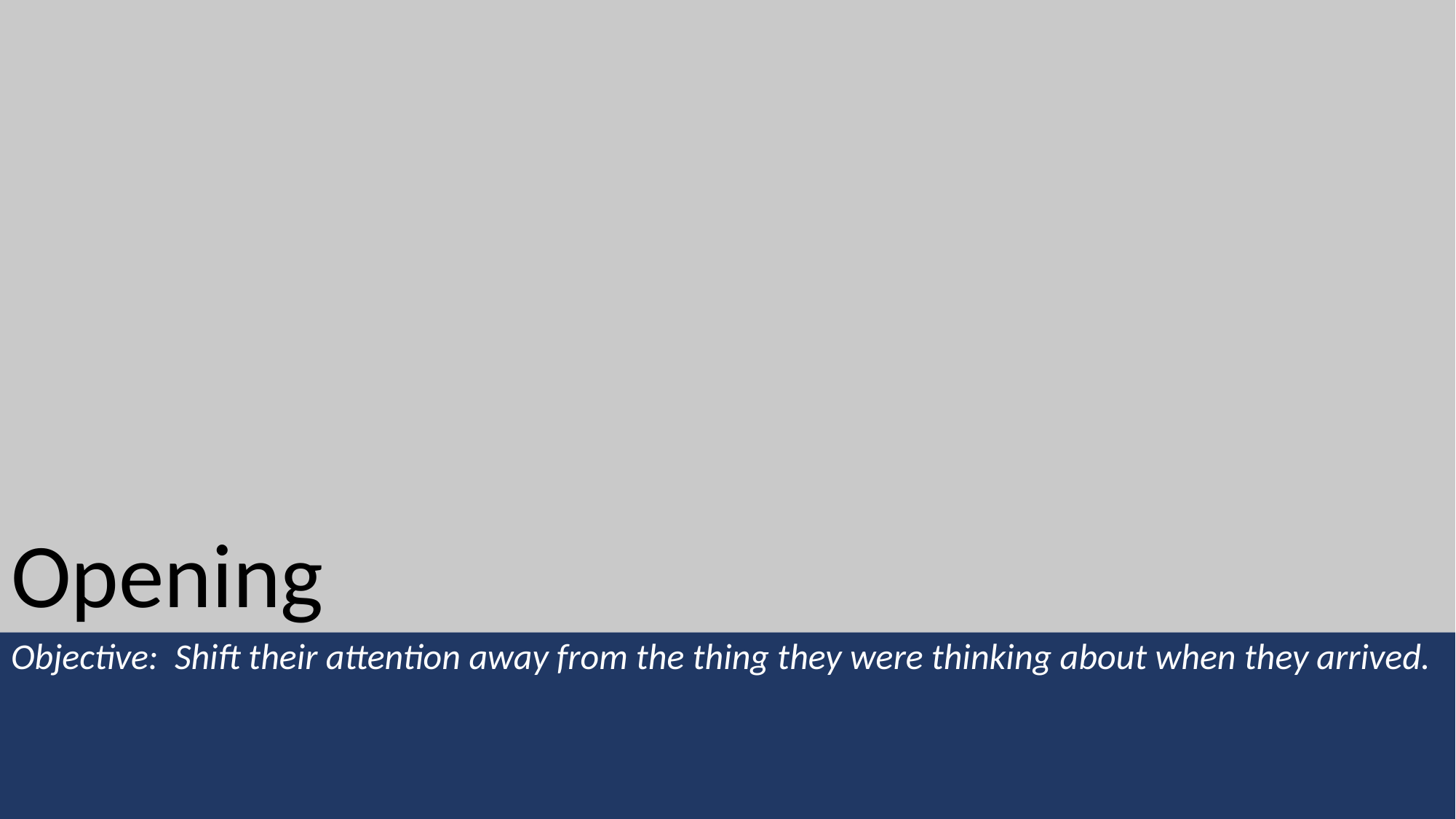

# Opening

Objective:  Shift their attention away from the thing they were thinking about when they arrived.